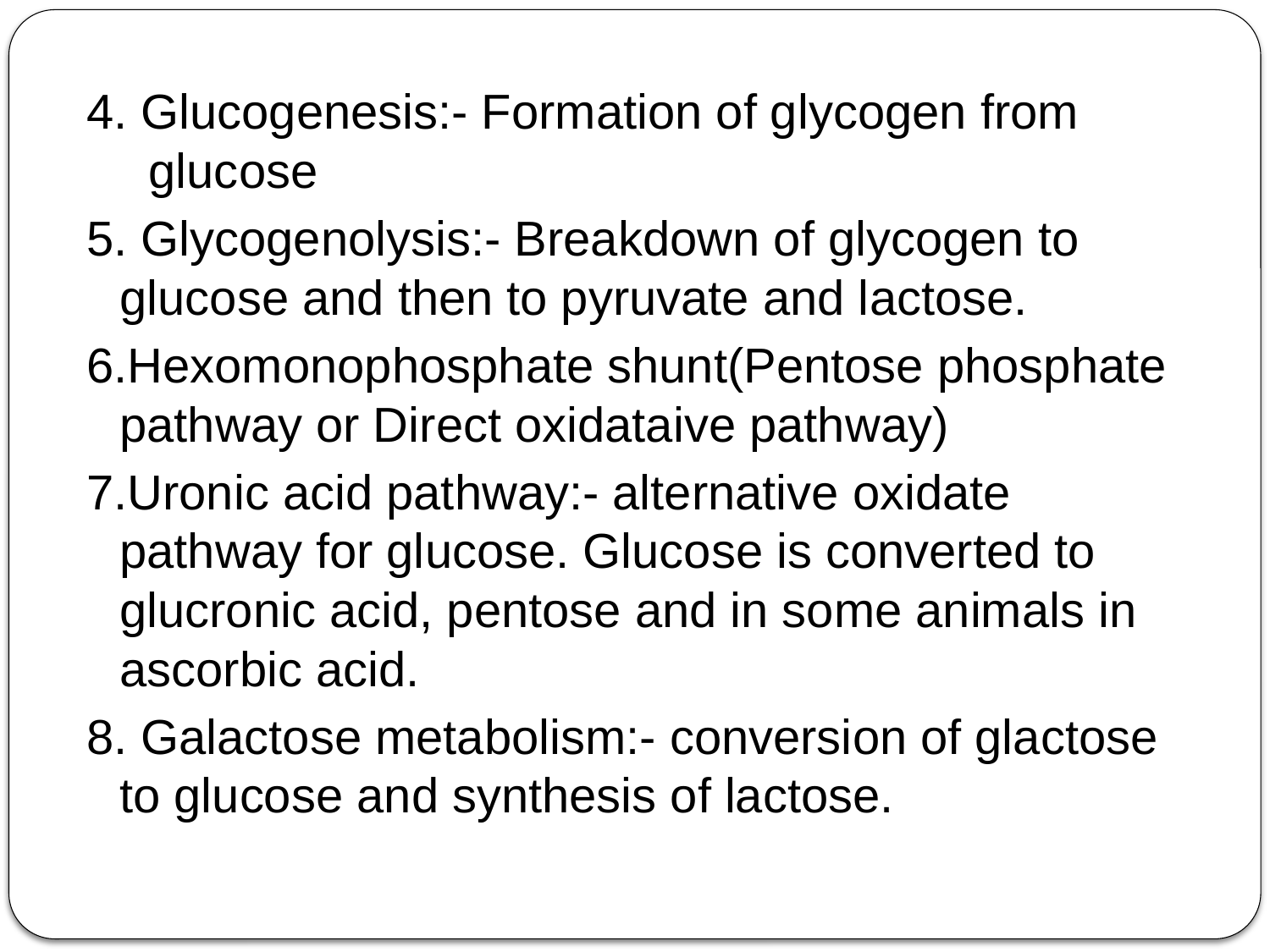

4. Glucogenesis:- Formation of glycogen from glucose
5. Glycogenolysis:- Breakdown of glycogen to glucose and then to pyruvate and lactose.
6.Hexomonophosphate shunt(Pentose phosphate pathway or Direct oxidataive pathway)
7.Uronic acid pathway:- alternative oxidate pathway for glucose. Glucose is converted to glucronic acid, pentose and in some animals in ascorbic acid.
8. Galactose metabolism:- conversion of glactose to glucose and synthesis of lactose.